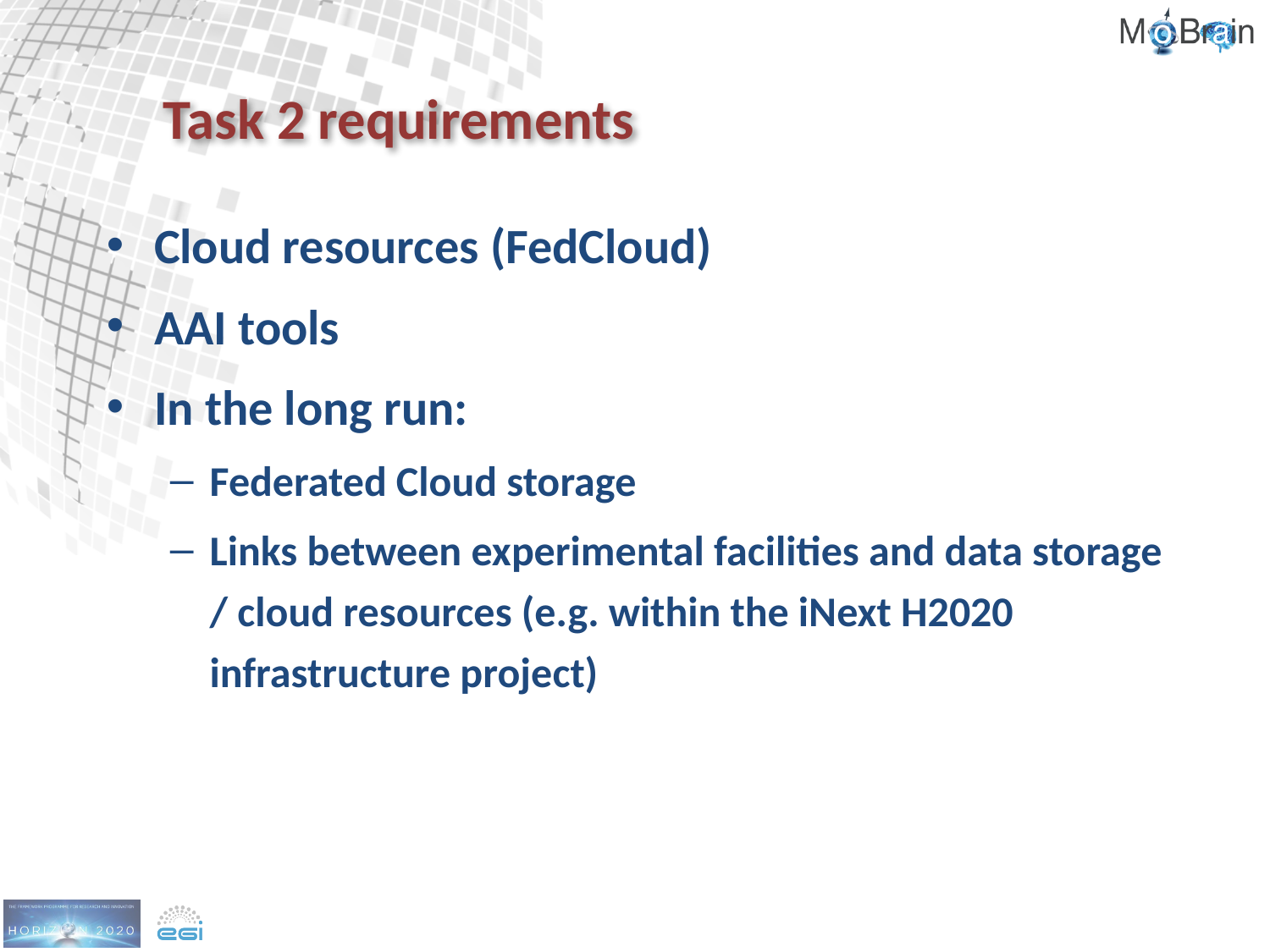

# Task 2 requirements
Cloud resources (FedCloud)
AAI tools
In the long run:
Federated Cloud storage
Links between experimental facilities and data storage / cloud resources (e.g. within the iNext H2020 infrastructure project)